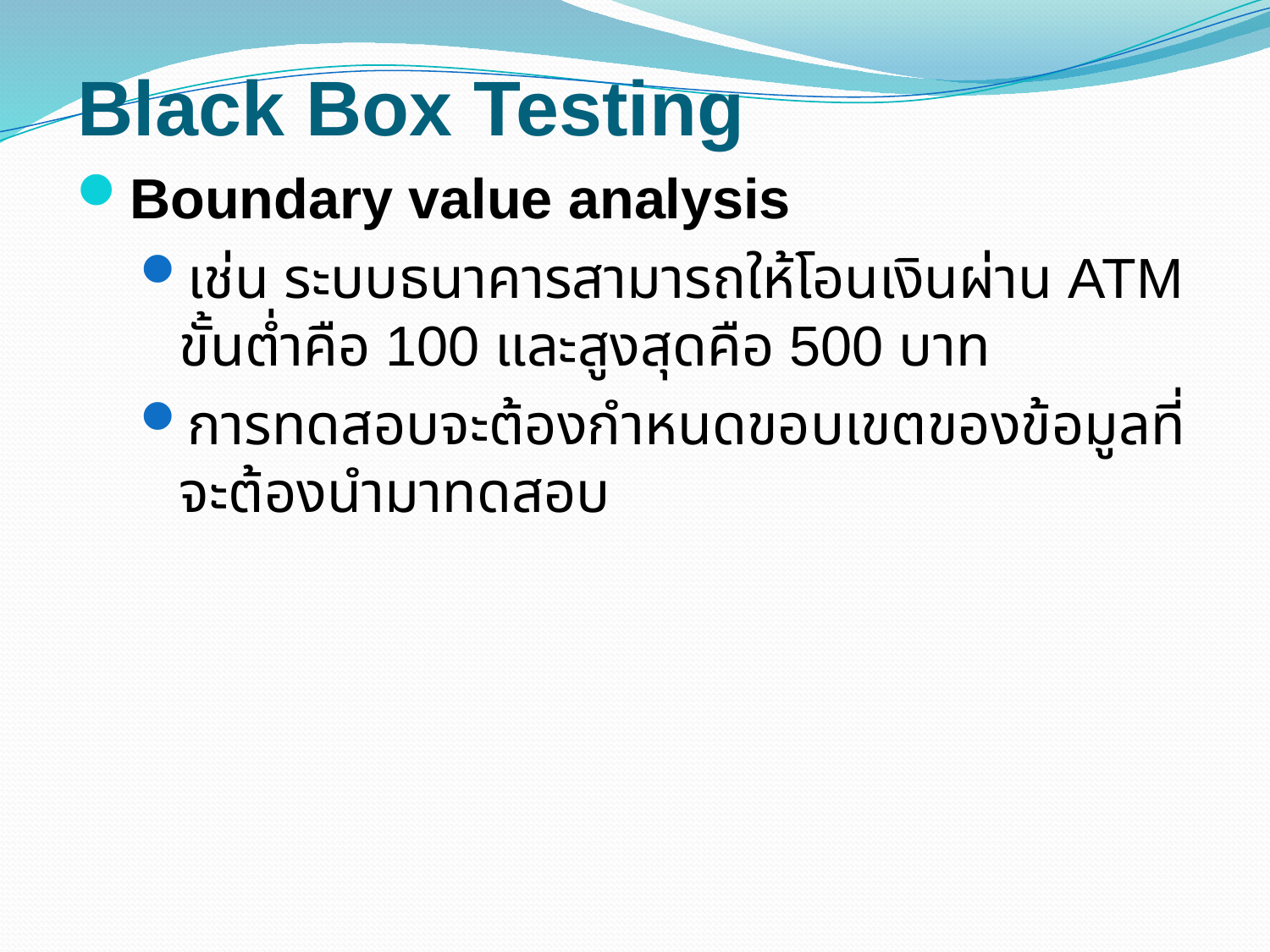

Black Box Testing
Boundary value analysis
เช่น ระบบธนาคารสามารถให้โอนเงินผ่าน ATM ขั้นต่ำคือ 100 และสูงสุดคือ 500 บาท
การทดสอบจะต้องกำหนดขอบเขตของข้อมูลที่จะต้องนำมาทดสอบ